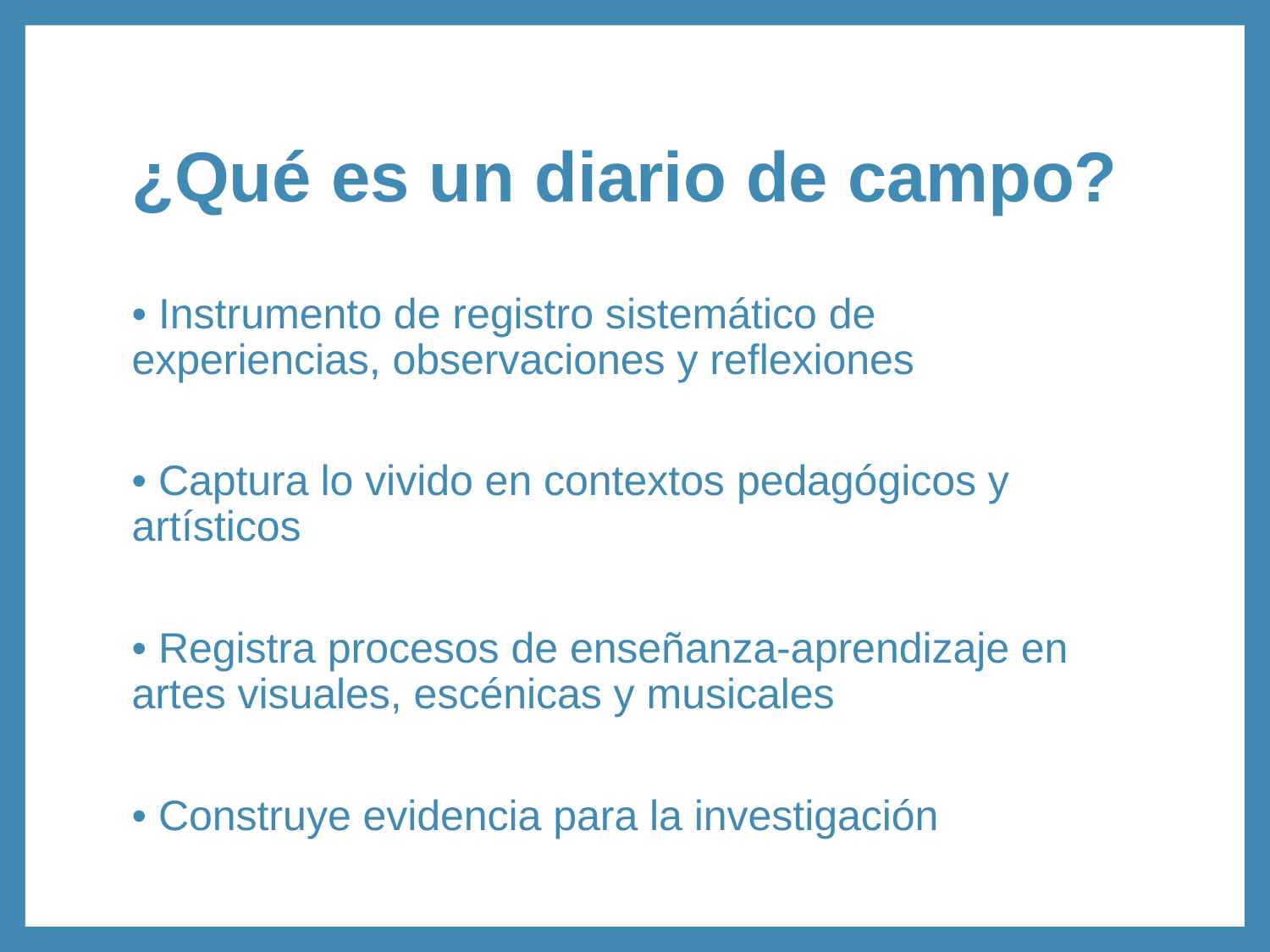

# ¿Qué es un diario de campo?
• Instrumento de registro sistemático de experiencias, observaciones y reflexiones

• Captura lo vivido en contextos pedagógicos y artísticos

• Registra procesos de enseñanza-aprendizaje en artes visuales, escénicas y musicales

• Construye evidencia para la investigación